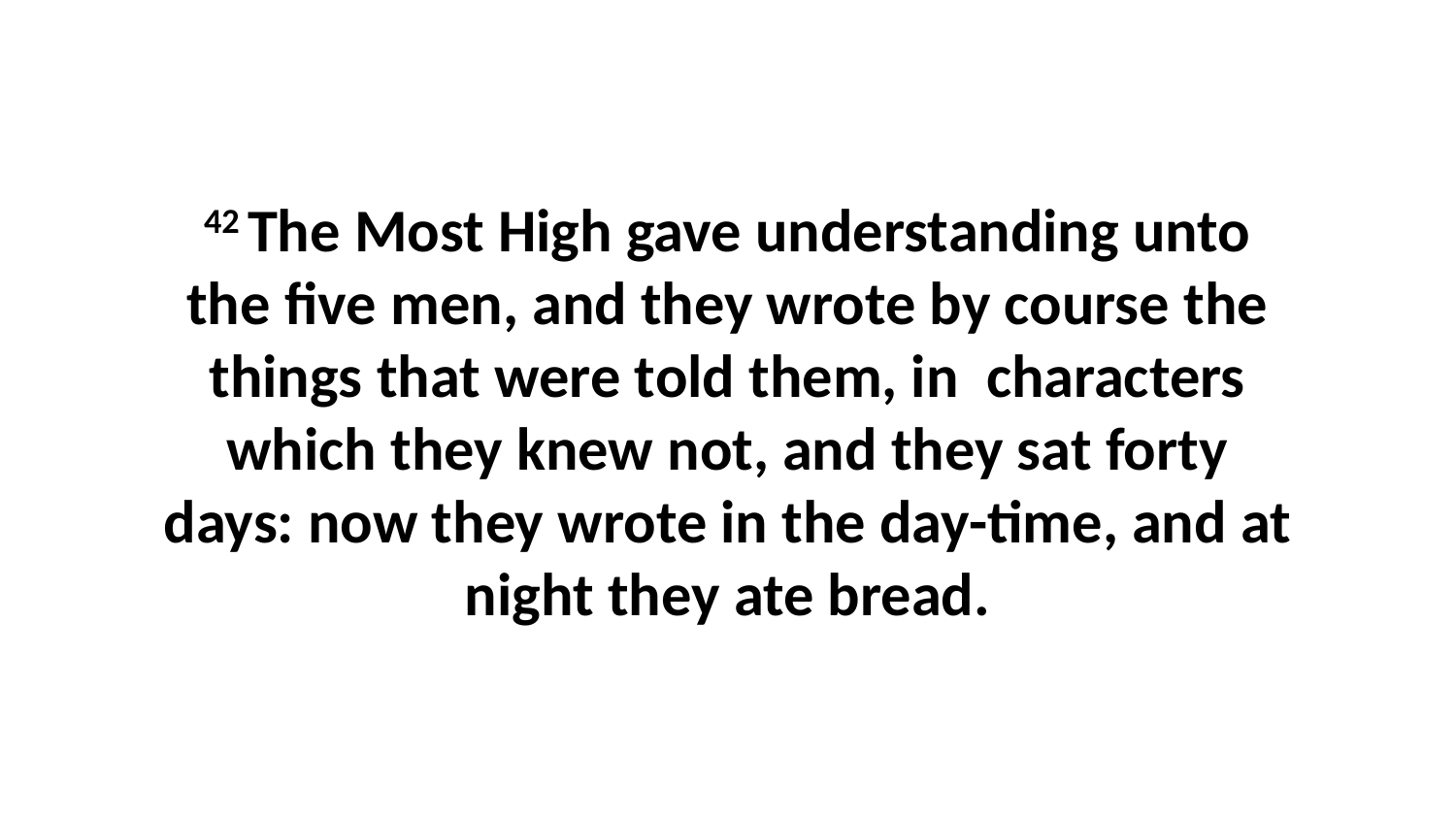

42 The Most High gave understanding unto the five men, and they wrote by course the things that were told them, in  characters which they knew not, and they sat forty days: now they wrote in the day-time, and at night they ate bread.